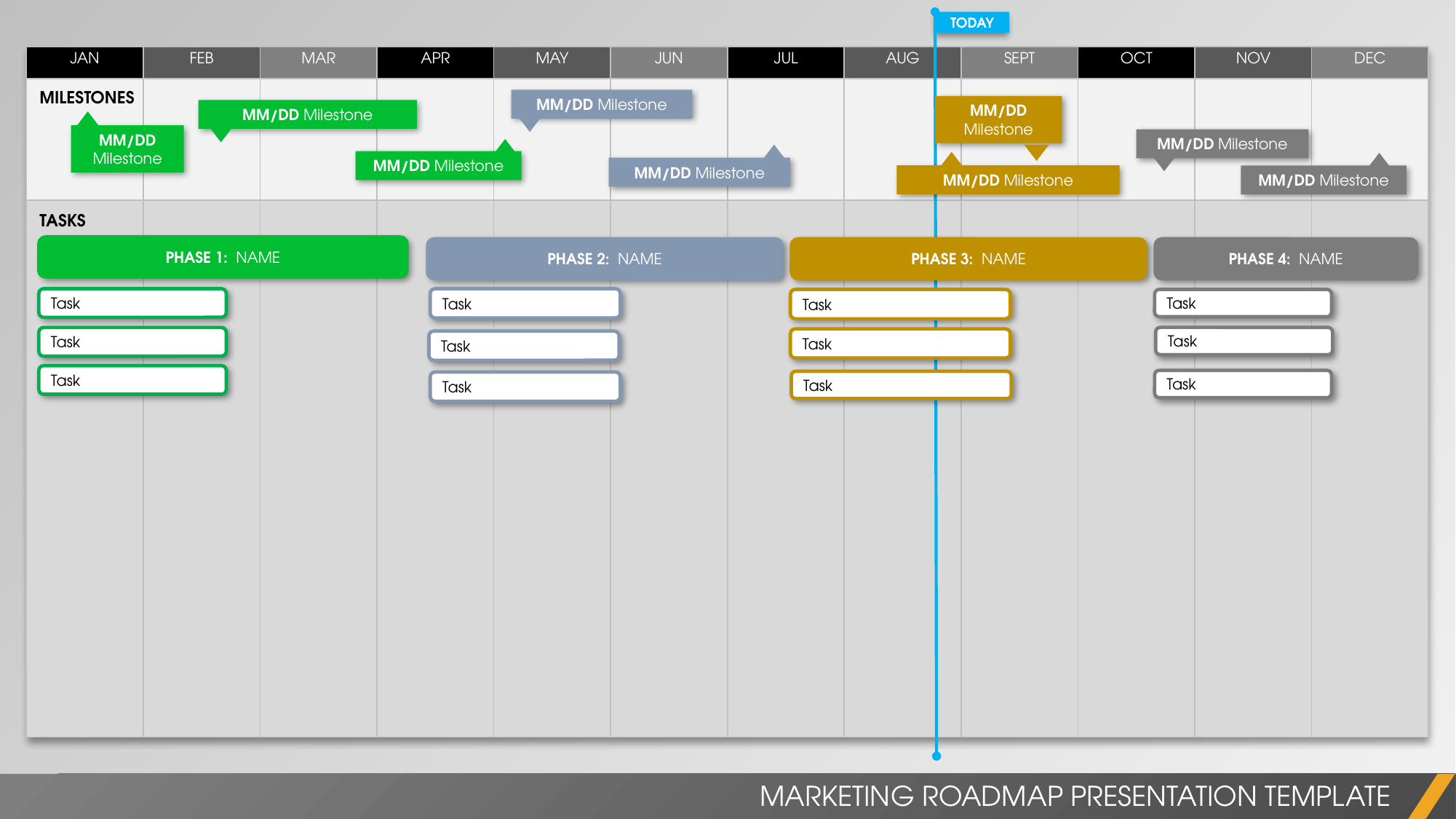

TODAY
| JAN | FEB | MAR | APR | MAY | JUN | JUL | AUG | SEPT | OCT | NOV | DEC |
| --- | --- | --- | --- | --- | --- | --- | --- | --- | --- | --- | --- |
|  |  |  |  |  |  |  |  |  |  |  |  |
|  |  |  |  |  |  |  |  |  |  |  |  |
MILESTONES
MM/DD Milestone

MM/DD Milestone

MM/DD Milestone

MM/DD
Milestone
MM/DD Milestone

MM/DD Milestone

MM/DD Milestone

MM/DD Milestone

MM/DD Milestone
TASKS
PHASE 1:  NAME
PHASE 2:  NAME
PHASE 3:  NAME
PHASE 4:  NAME
Task
Task
Task
Task

Task
Task
Task
Task
Task
Task
Task
Task
MARKETING ROADMAP PRESENTATION TEMPLATE